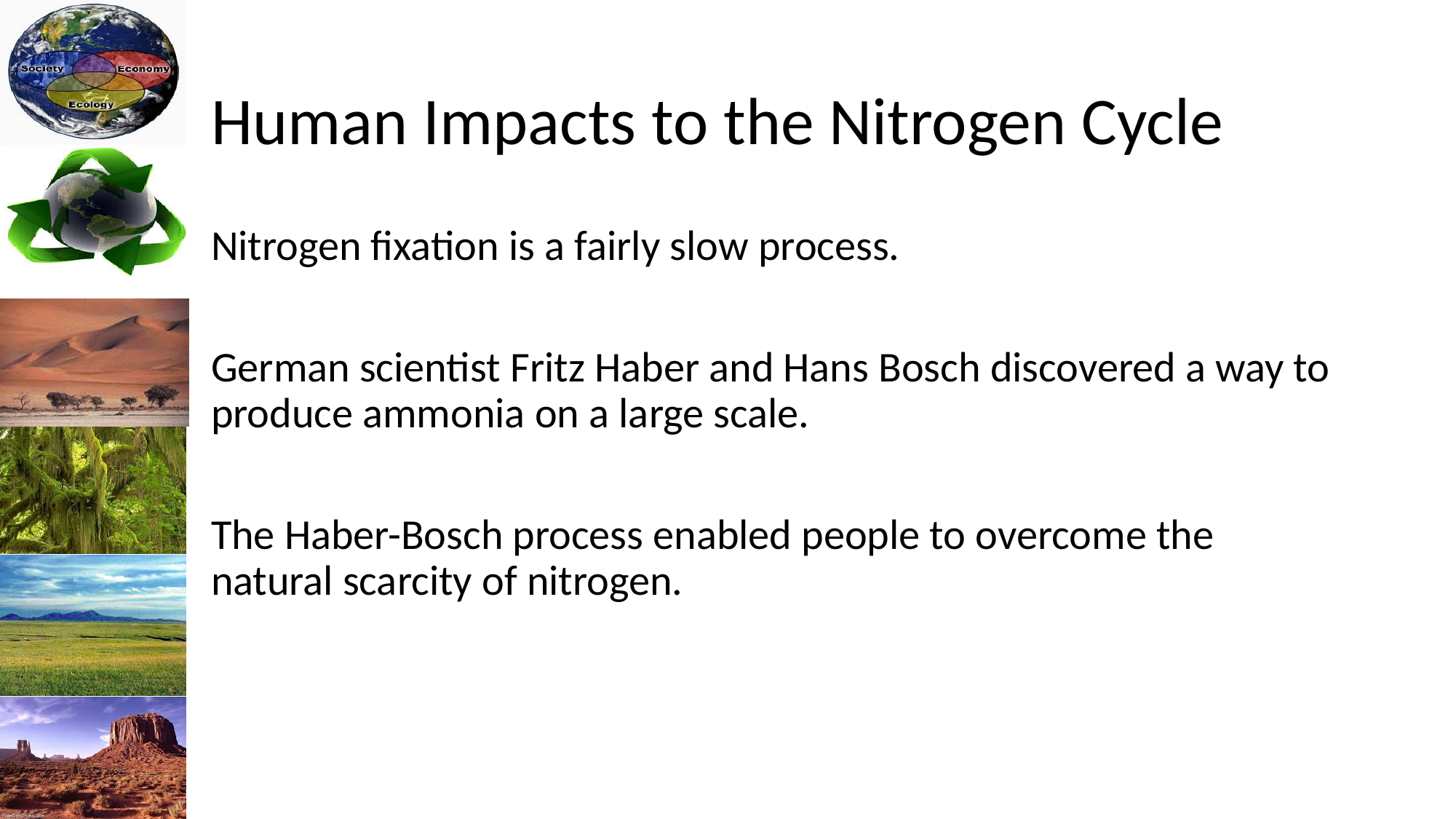

# Human Impacts to the Nitrogen Cycle
Nitrogen fixation is a fairly slow process.

German scientist Fritz Haber and Hans Bosch discovered a way to produce ammonia on a large scale.

The Haber-Bosch process enabled people to overcome the natural scarcity of nitrogen.